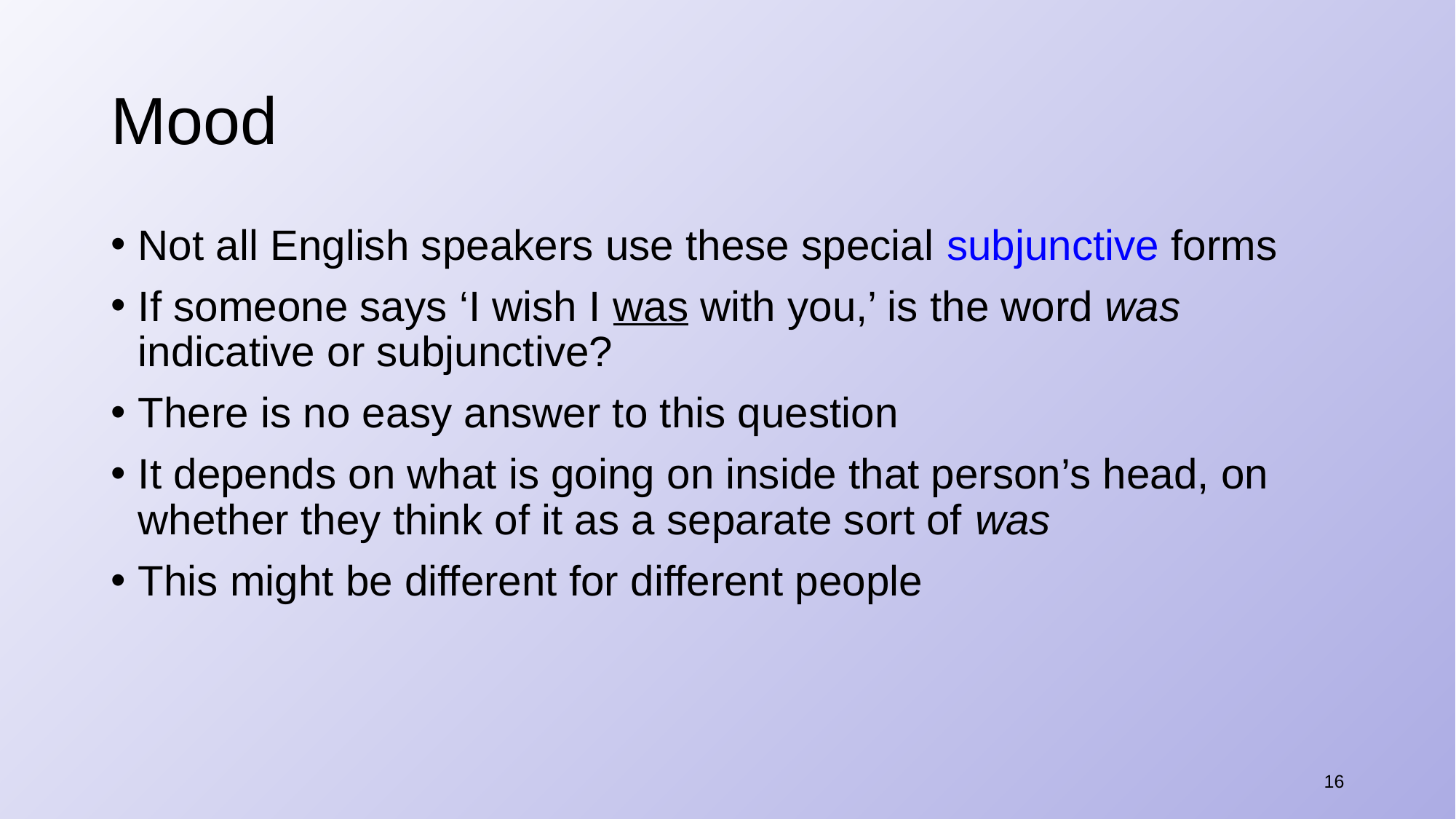

# Mood
Not all English speakers use these special subjunctive forms
If someone says ‘I wish I was with you,’ is the word was indicative or subjunctive?
There is no easy answer to this question
It depends on what is going on inside that person’s head, on whether they think of it as a separate sort of was
This might be different for different people
16